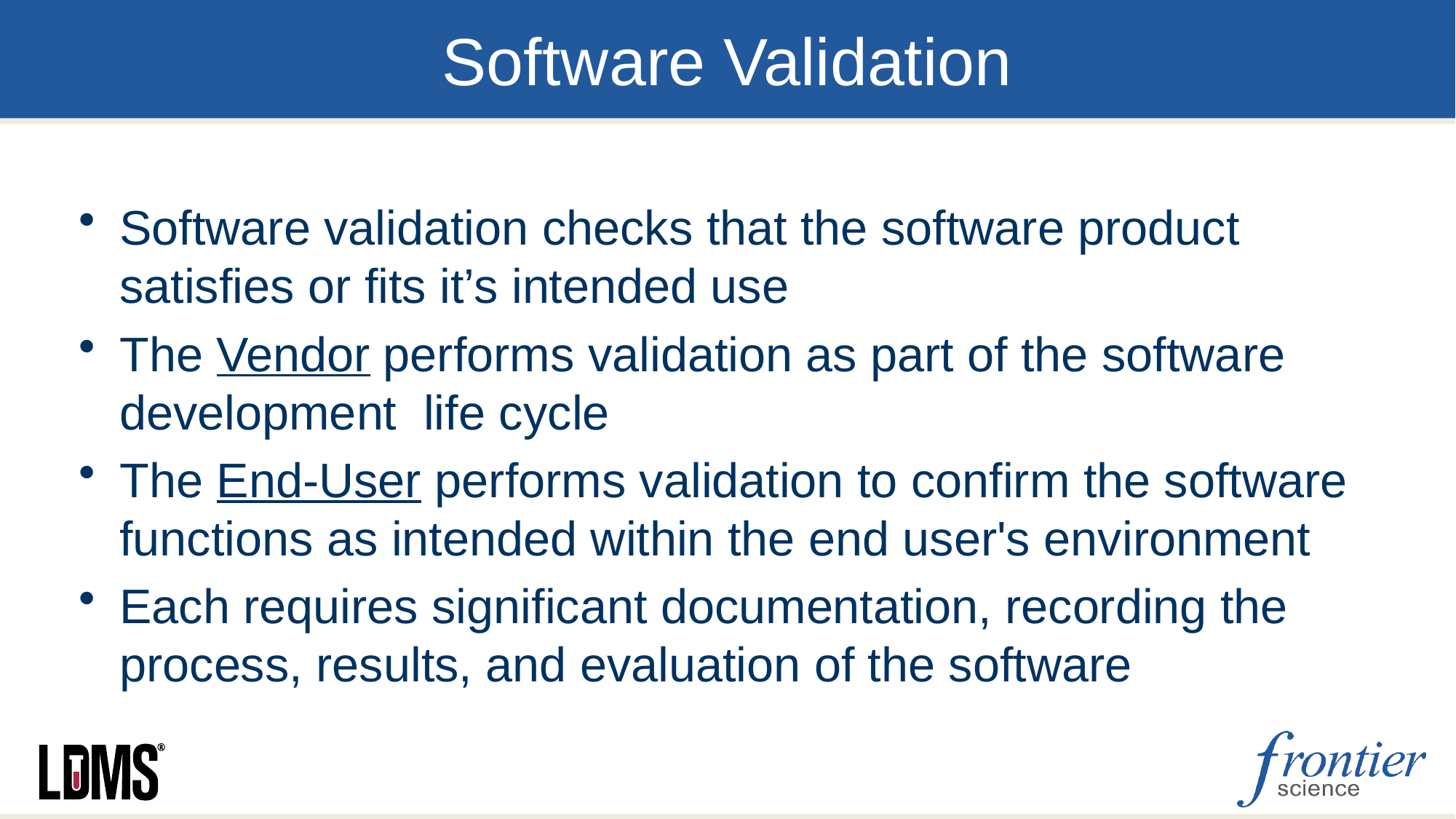

# Software Validation
Software validation checks that the software product satisfies or fits it’s intended use
The Vendor performs validation as part of the software development  life cycle
The End-User performs validation to confirm the software functions as intended within the end user's environment
Each requires significant documentation, recording the process, results, and evaluation of the software